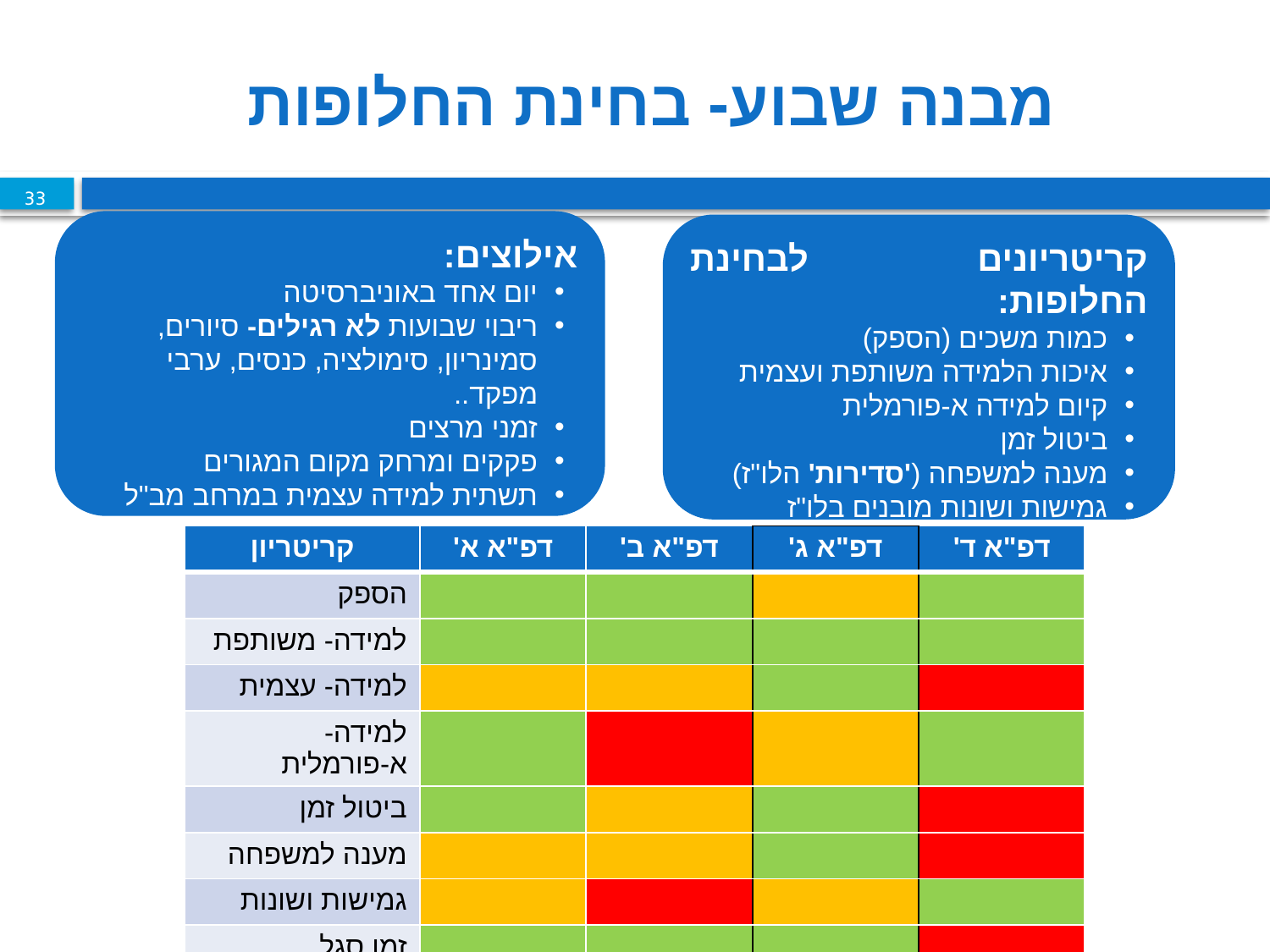

# מבנה שבוע- בחינת החלופות
33
אילוצים:
יום אחד באוניברסיטה
ריבוי שבועות לא רגילים- סיורים, סמינריון, סימולציה, כנסים, ערבי מפקד..
זמני מרצים
פקקים ומרחק מקום המגורים
תשתית למידה עצמית במרחב מב"ל
תרבות קריאה בעייתית

קריטריונים לבחינת החלופות:
כמות משכים (הספק)
איכות הלמידה משותפת ועצמית
קיום למידה א-פורמלית
ביטול זמן
מענה למשפחה ('סדירות' הלו"ז)
גמישות ושונות מובנים בלו"ז
זמן סגל פנוי

| קריטריון | דפ"א א' | דפ"א ב' | דפ"א ג' | דפ"א ד' |
| --- | --- | --- | --- | --- |
| הספק |  |  |  |  |
| למידה- משותפת |  |  |  |  |
| למידה- עצמית |  |  |  |  |
| למידה- א-פורמלית |  |  |  |  |
| ביטול זמן |  |  |  |  |
| מענה למשפחה |  |  |  |  |
| גמישות ושונות |  |  |  |  |
| זמן סגל |  |  |  |  |